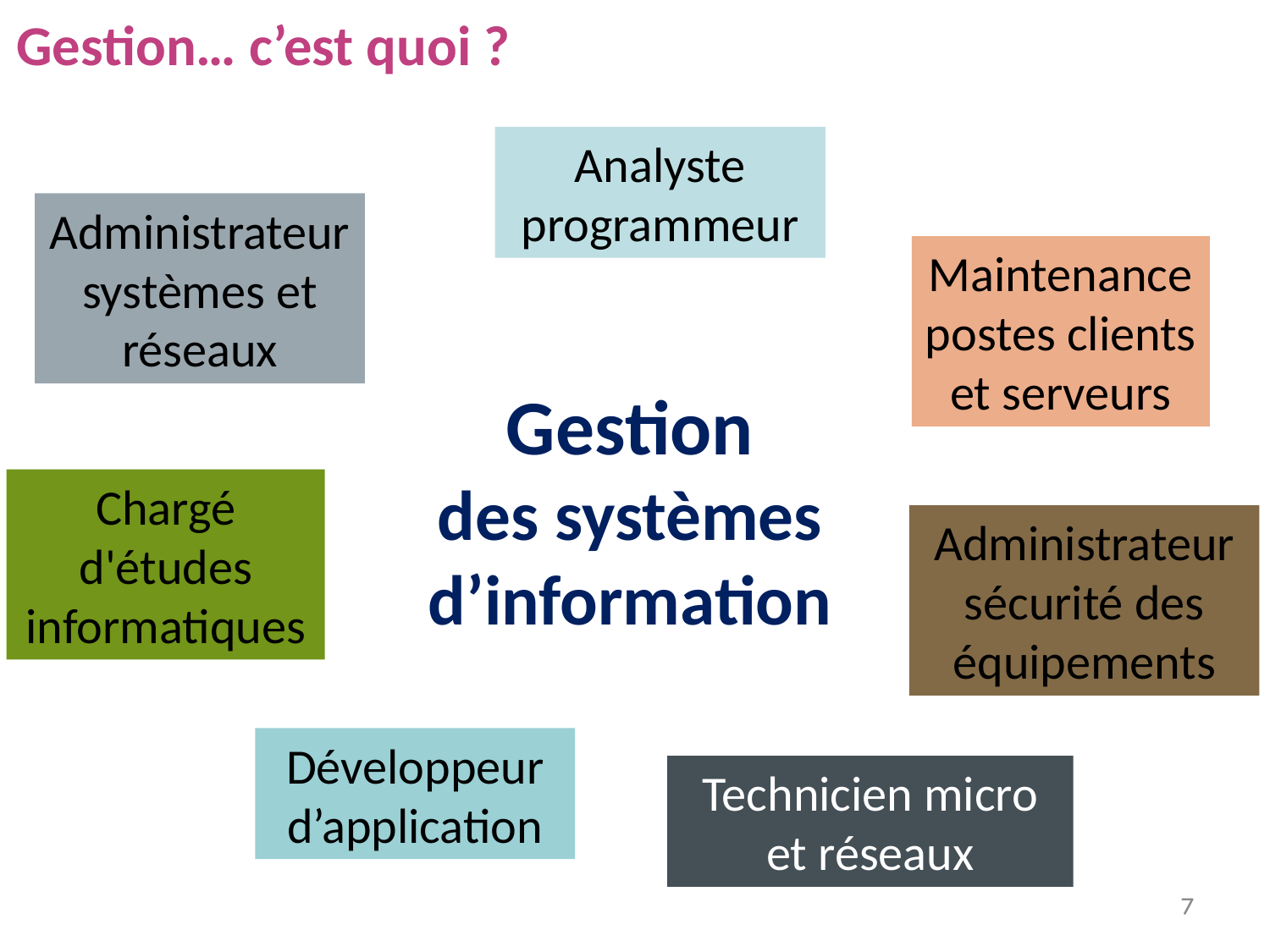

Gestion… c’est quoi ?
Analyste programmeur
Administrateur systèmes et réseaux
Maintenance postes clients et serveurs
Gestion
des systèmes
d’information
Chargé d'études informatiques
Administrateur sécurité des équipements
Développeur d’application
Technicien micro et réseaux
7